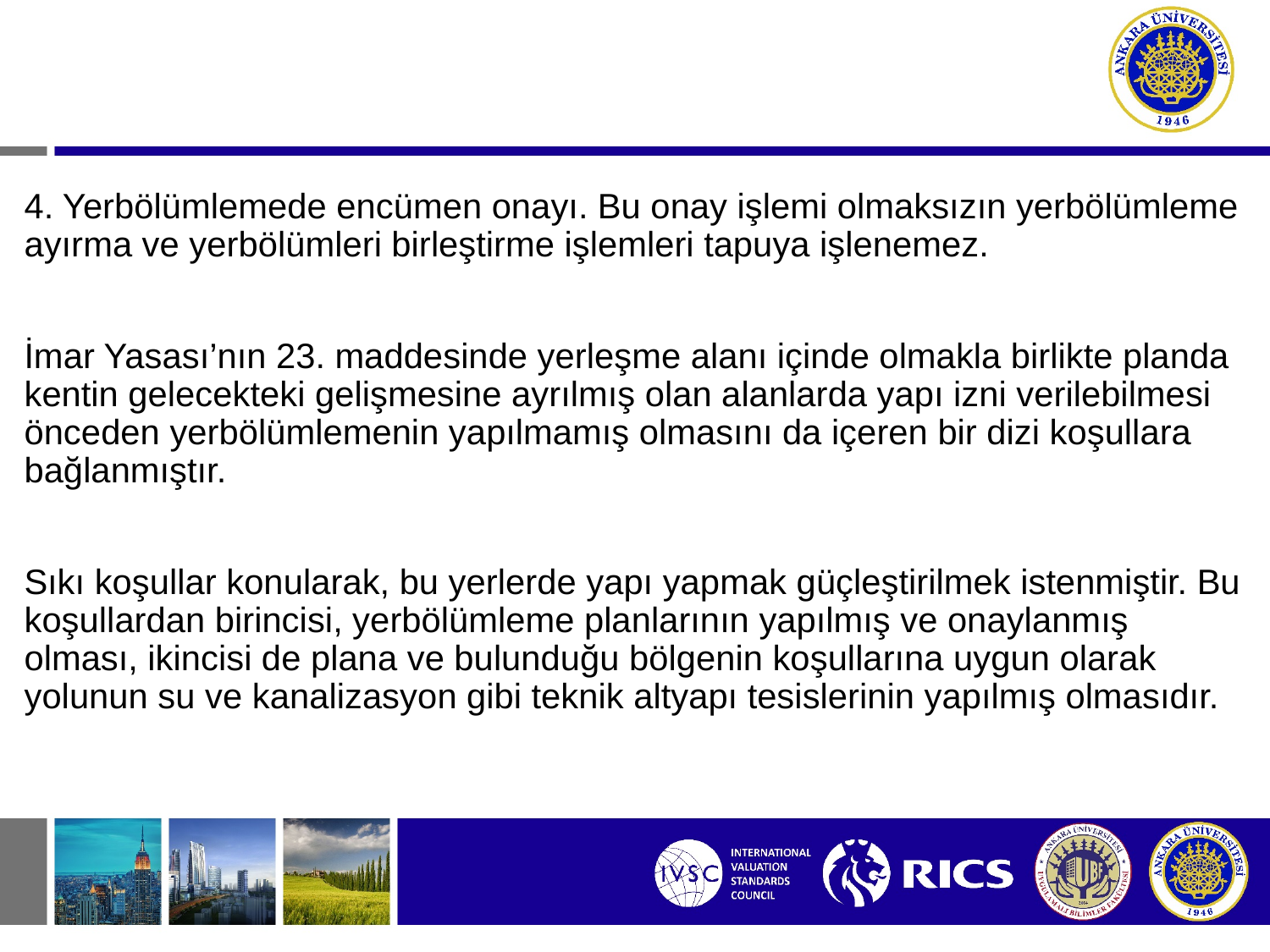

4. Yerbölümlemede encümen onayı. Bu onay işlemi olmaksızın yerbölümleme ayırma ve yerbölümleri birleştirme işlemleri tapuya işlenemez.

İmar Yasası’nın 23. maddesinde yerleşme alanı içinde olmakla birlikte planda kentin gelecekteki gelişmesine ayrılmış olan alanlarda yapı izni verilebilmesi önceden yerbölümlemenin yapılmamış olmasını da içeren bir dizi koşullara bağlanmıştır.

Sıkı koşullar konularak, bu yerlerde yapı yapmak güçleştirilmek istenmiştir. Bu koşullardan birincisi, yerbölümleme planlarının yapılmış ve onaylanmış olması, ikincisi de plana ve bulunduğu bölgenin koşullarına uygun olarak yolunun su ve kanalizasyon gibi teknik altyapı tesislerinin yapılmış olmasıdır.